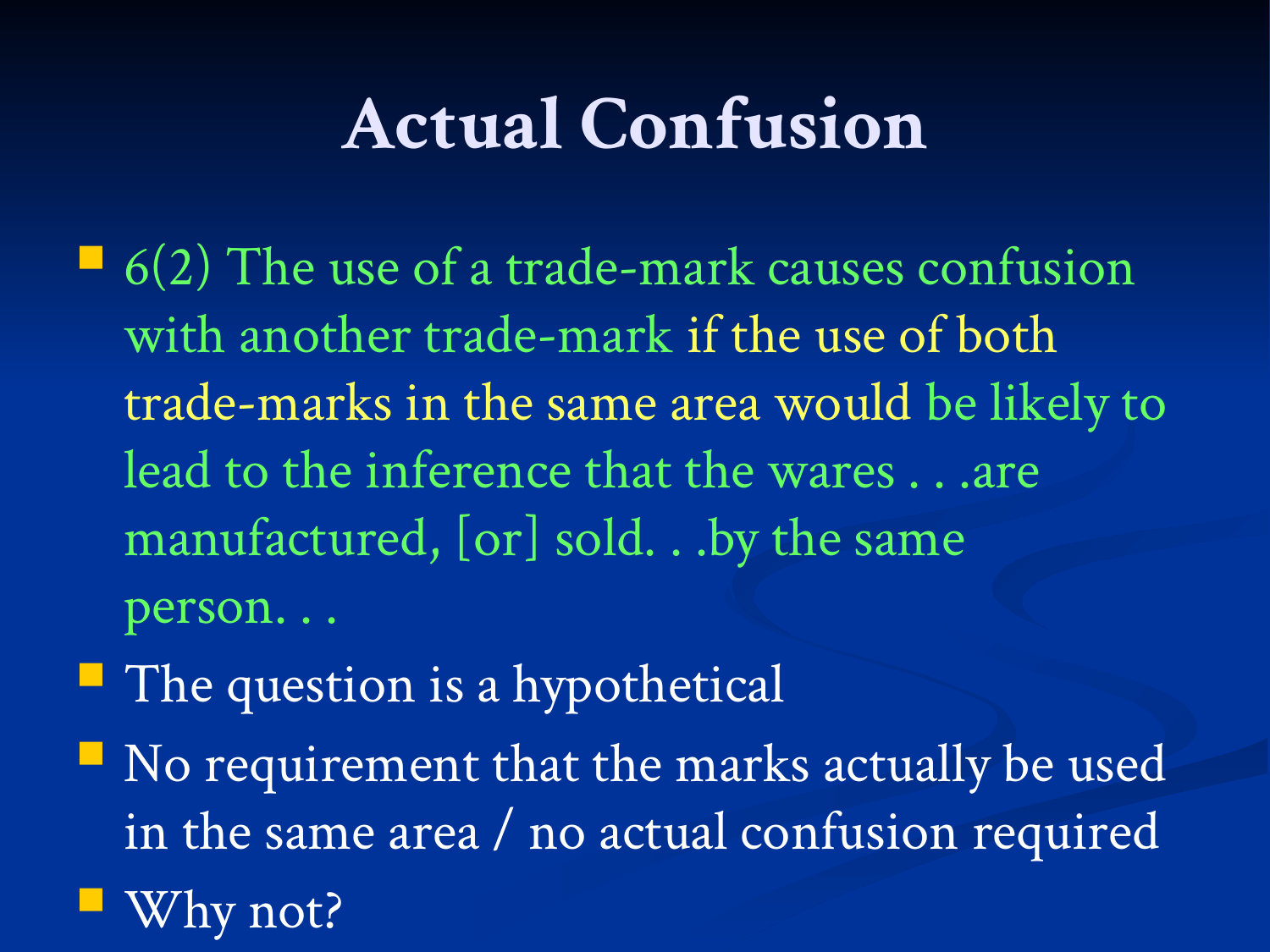

# Actual Confusion
6(2) The use of a trade-mark causes confusion with another trade-mark if the use of both trade-marks in the same area would be likely to lead to the inference that the wares . . .are manufactured, [or] sold. . .by the same person. . .
The question is a hypothetical
No requirement that the marks actually be used in the same area / no actual confusion required
Why not?